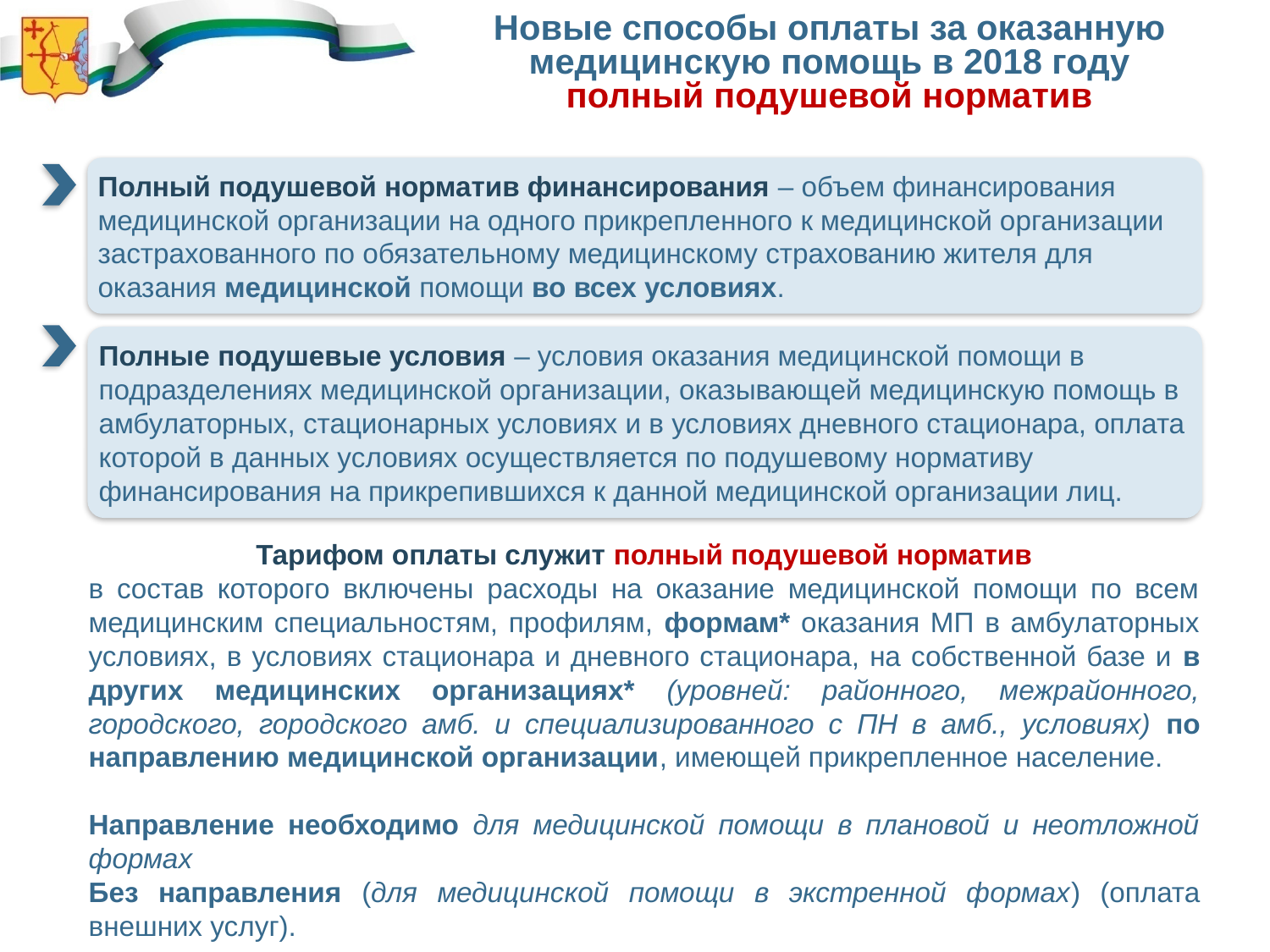

Новые способы оплаты за оказанную медицинскую помощь в 2018 году
полный подушевой норматив

Полный подушевой норматив финансирования – объем финансирования медицинской организации на одного прикрепленного к медицинской организации застрахованного по обязательному медицинскому страхованию жителя для оказания медицинской помощи во всех условиях.

Полные подушевые условия – условия оказания медицинской помощи в подразделениях медицинской организации, оказывающей медицинскую помощь в амбулаторных, стационарных условиях и в условиях дневного стационара, оплата которой в данных условиях осуществляется по подушевому нормативу финансирования на прикрепившихся к данной медицинской организации лиц.
Тарифом оплаты служит полный подушевой норматив
в состав которого включены расходы на оказание медицинской помощи по всем медицинским специальностям, профилям, формам* оказания МП в амбулаторных условиях, в условиях стационара и дневного стационара, на собственной базе и в других медицинских организациях* (уровней: районного, межрайонного, городского, городского амб. и специализированного с ПН в амб., условиях) по направлению медицинской организации, имеющей прикрепленное население.

Направление необходимо для медицинской помощи в плановой и неотложной формах
Без направления (для медицинской помощи в экстренной формах) (оплата внешних услуг).